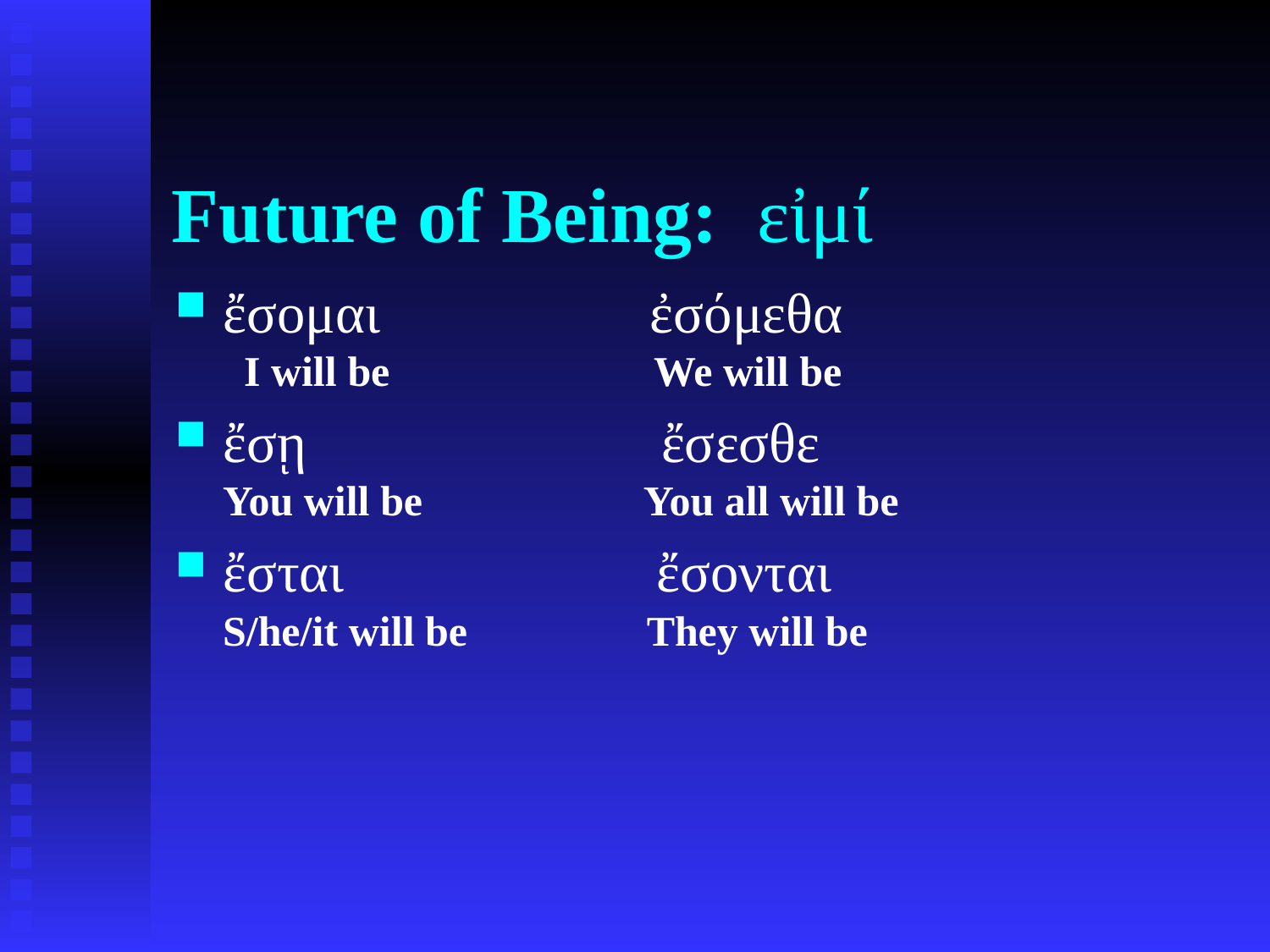

# Future of Being:  εἰμί
ἔσομαι                   ἐσόμεθα
  I will be                         We will be
ἔσῃ                         ἔσεσθε
You will be                     You all will be
ἔσται                      ἔσονται
S/he/it will be                 They will be